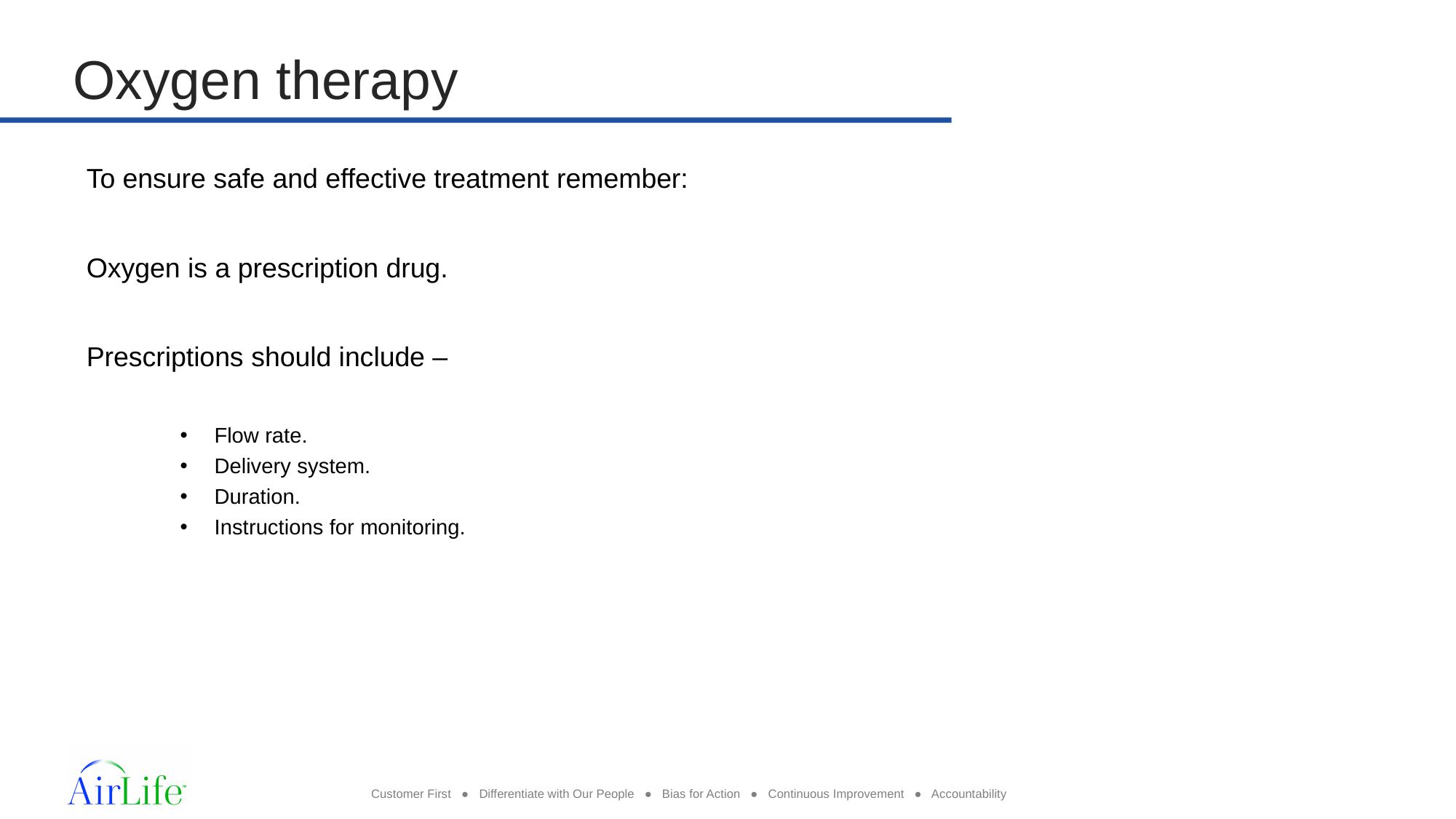

# Oxygen therapy
To ensure safe and effective treatment remember:

Oxygen is a prescription drug.

Prescriptions should include –

Flow rate.
Delivery system.
Duration.
Instructions for monitoring.